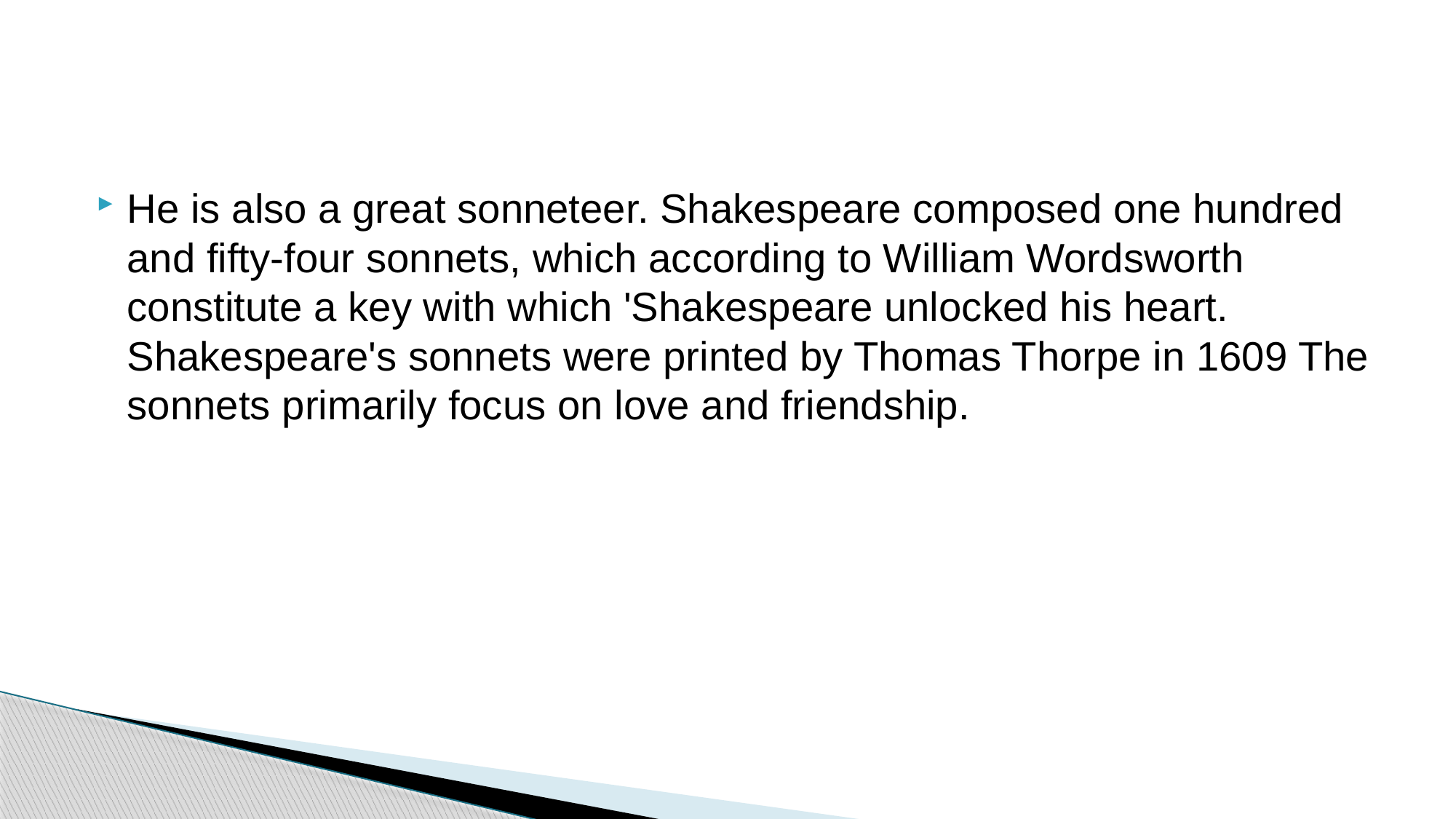

He is also a great sonneteer. Shakespeare composed one hundred and fifty-four sonnets, which according to William Wordsworth constitute a key with which 'Shakespeare unlocked his heart. Shakespeare's sonnets were printed by Thomas Thorpe in 1609 The sonnets primarily focus on love and friendship.